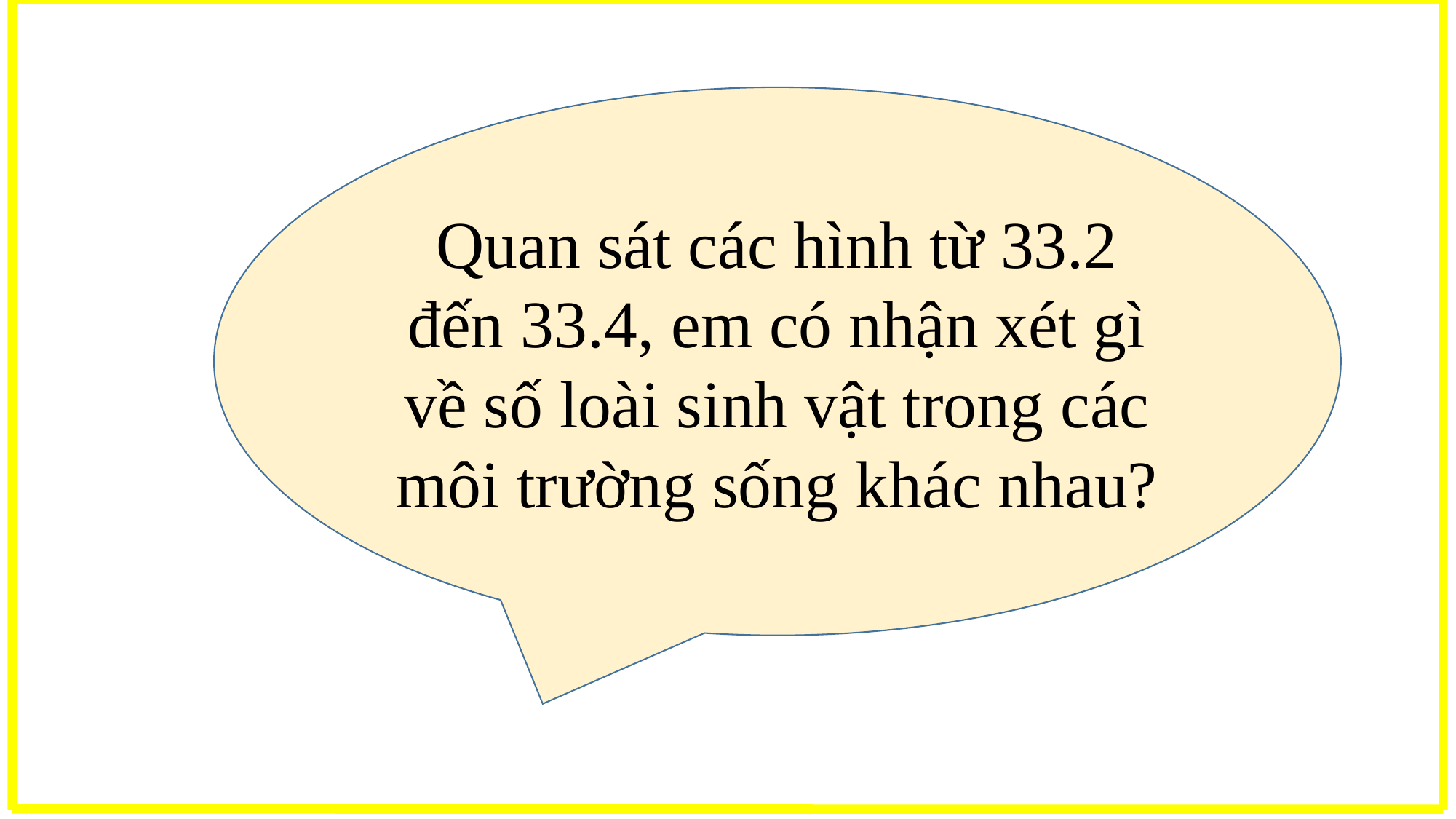

Quan sát các hình từ 33.2 đến 33.4, em có nhận xét gì về số loài sinh vật trong các môi trường sống khác nhau?